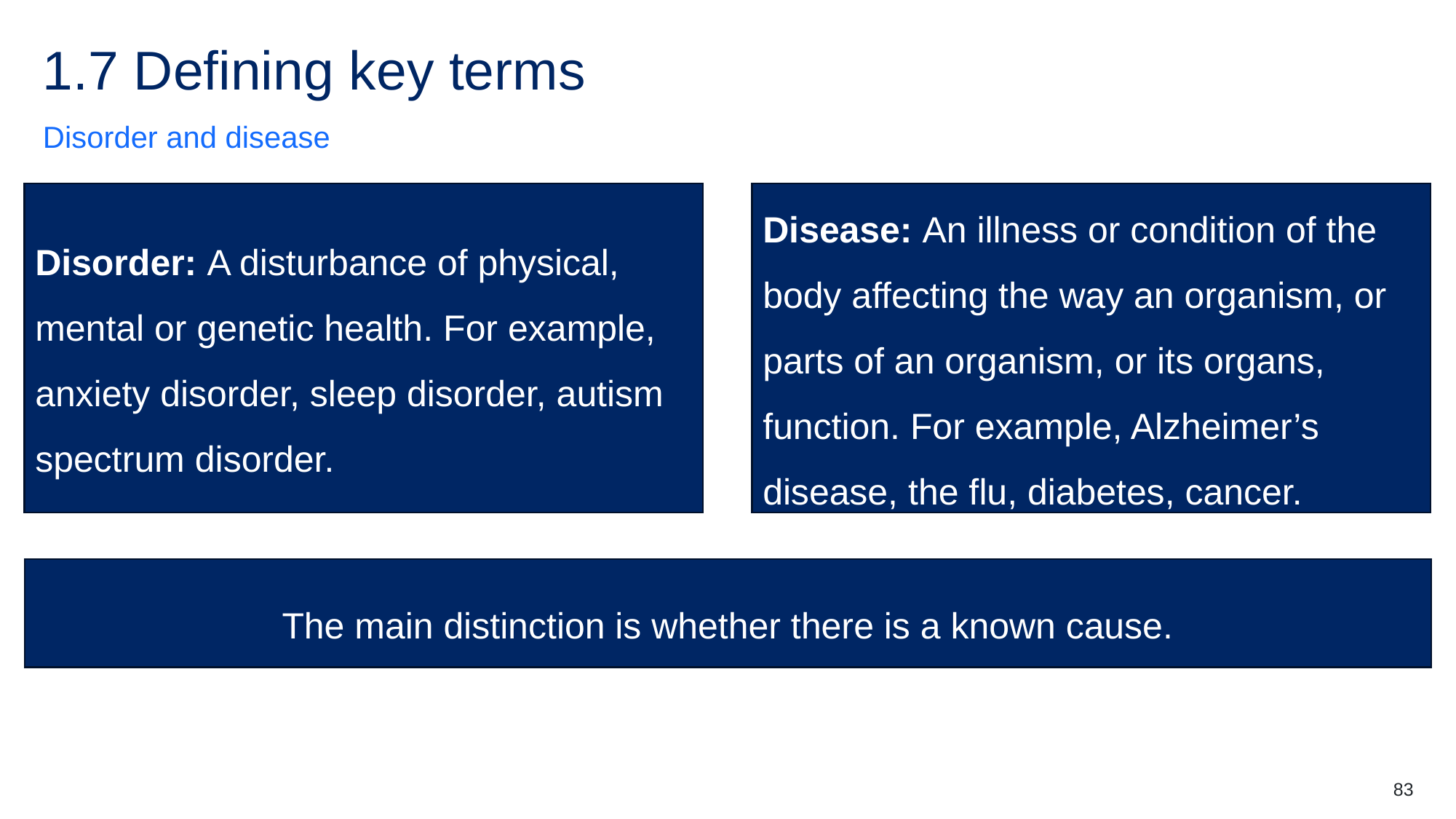

# 1.7 Defining key terms
Disorder and disease
Disorder: A disturbance of physical, mental or genetic health. For example, anxiety disorder, sleep disorder, autism spectrum disorder.
Disease: An illness or condition of the body affecting the way an organism, or parts of an organism, or its organs, function. For example, Alzheimer’s disease, the flu, diabetes, cancer.
The main distinction is whether there is a known cause.
83